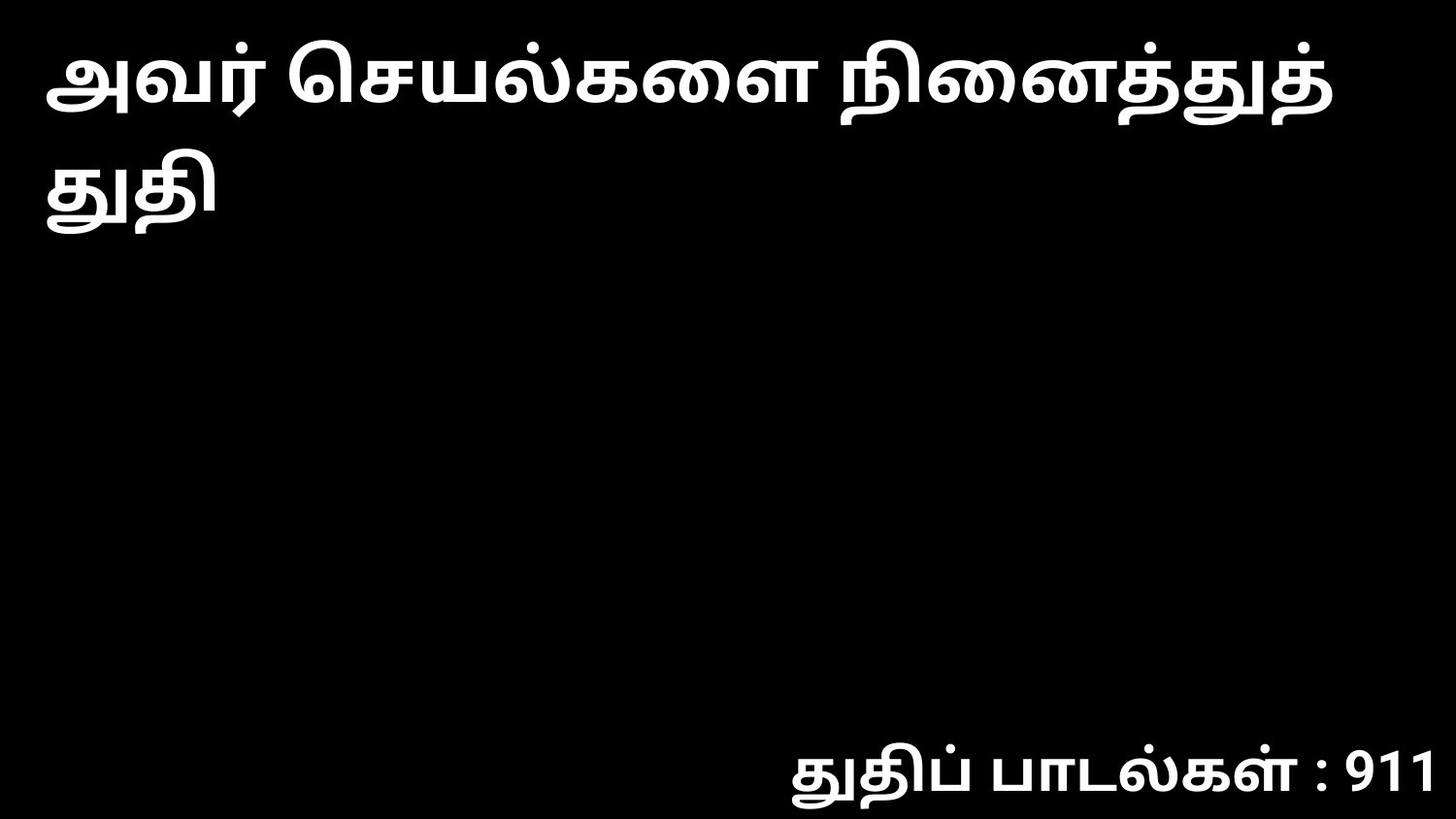

அவர் செயல்களை நினைத்துத் துதி
துதிப் பாடல்கள் : 911